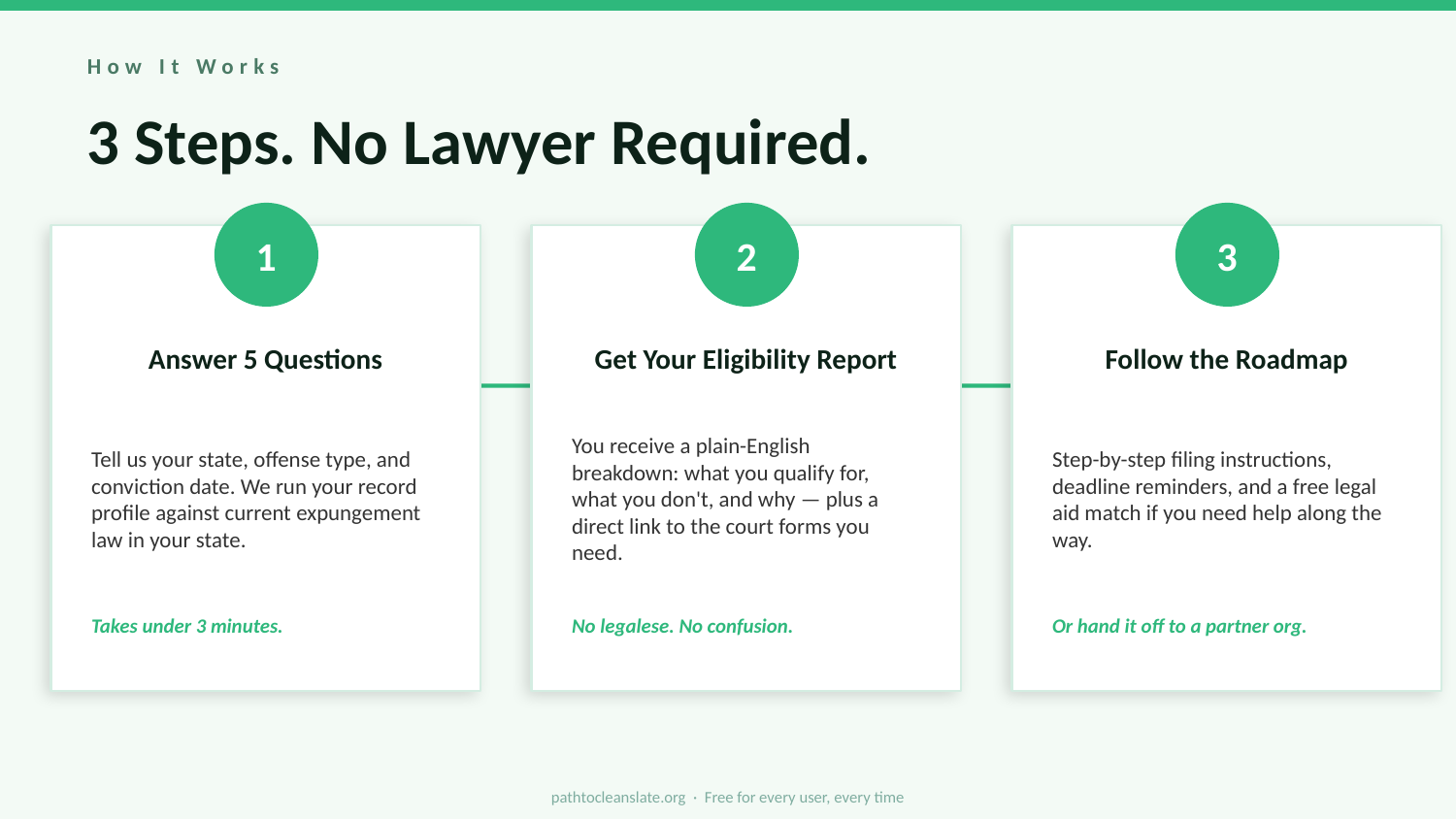

How It Works
3 Steps. No Lawyer Required.

1

2

3

Answer 5 Questions
Get Your Eligibility Report
Follow the Roadmap

Tell us your state, offense type, and conviction date. We run your record profile against current expungement law in your state.
You receive a plain-English breakdown: what you qualify for, what you don't, and why — plus a direct link to the court forms you need.
Step-by-step filing instructions, deadline reminders, and a free legal aid match if you need help along the way.
Takes under 3 minutes.
No legalese. No confusion.
Or hand it off to a partner org.
pathtocleanslate.org  ·  Free for every user, every time